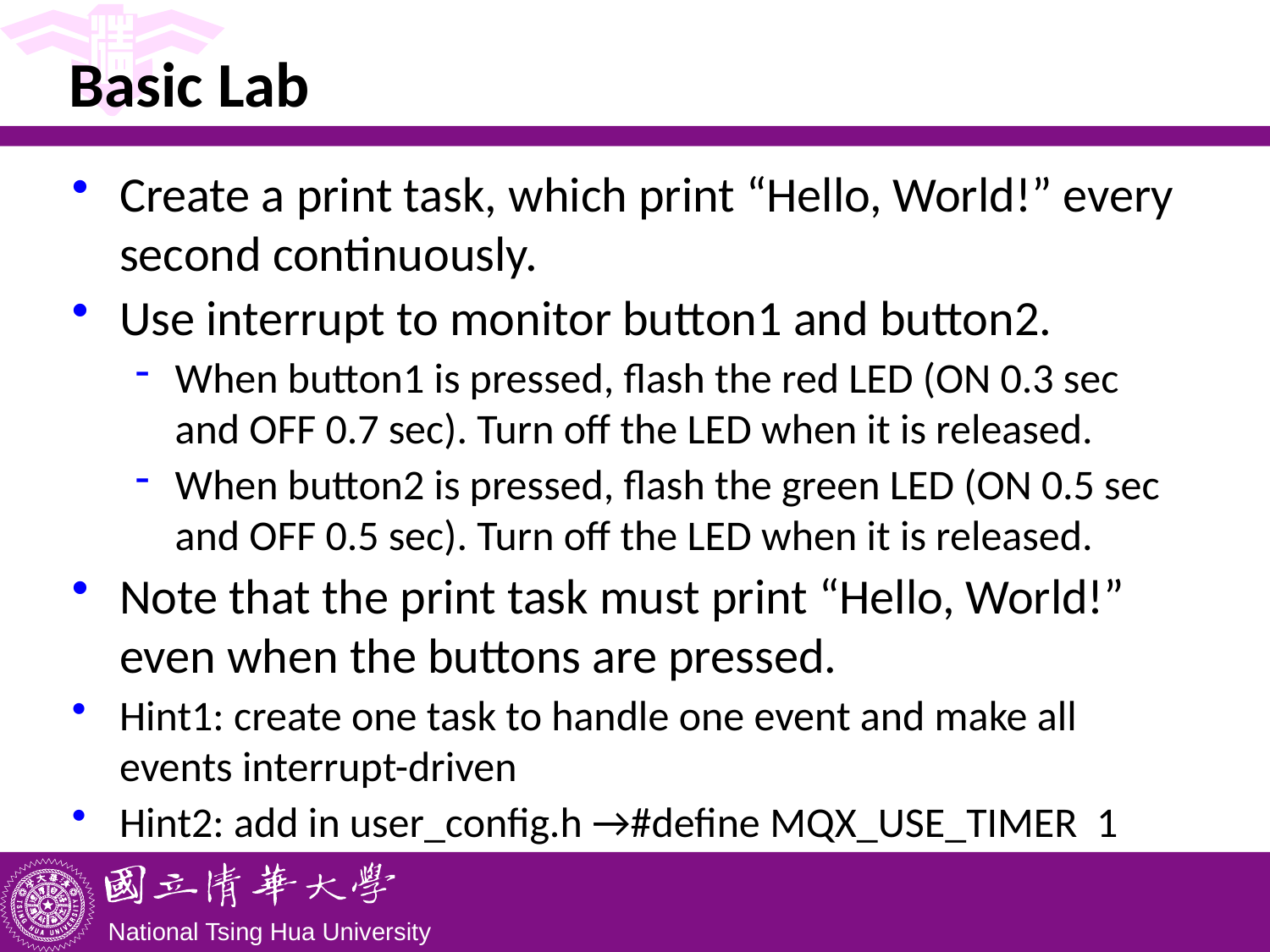

# Basic Lab
Create a print task, which print “Hello, World!” every second continuously.
Use interrupt to monitor button1 and button2.
When button1 is pressed, flash the red LED (ON 0.3 sec and OFF 0.7 sec). Turn off the LED when it is released.
When button2 is pressed, flash the green LED (ON 0.5 sec and OFF 0.5 sec). Turn off the LED when it is released.
Note that the print task must print “Hello, World!” even when the buttons are pressed.
Hint1: create one task to handle one event and make all events interrupt-driven
Hint2: add in user_config.h →#define MQX_USE_TIMER  1